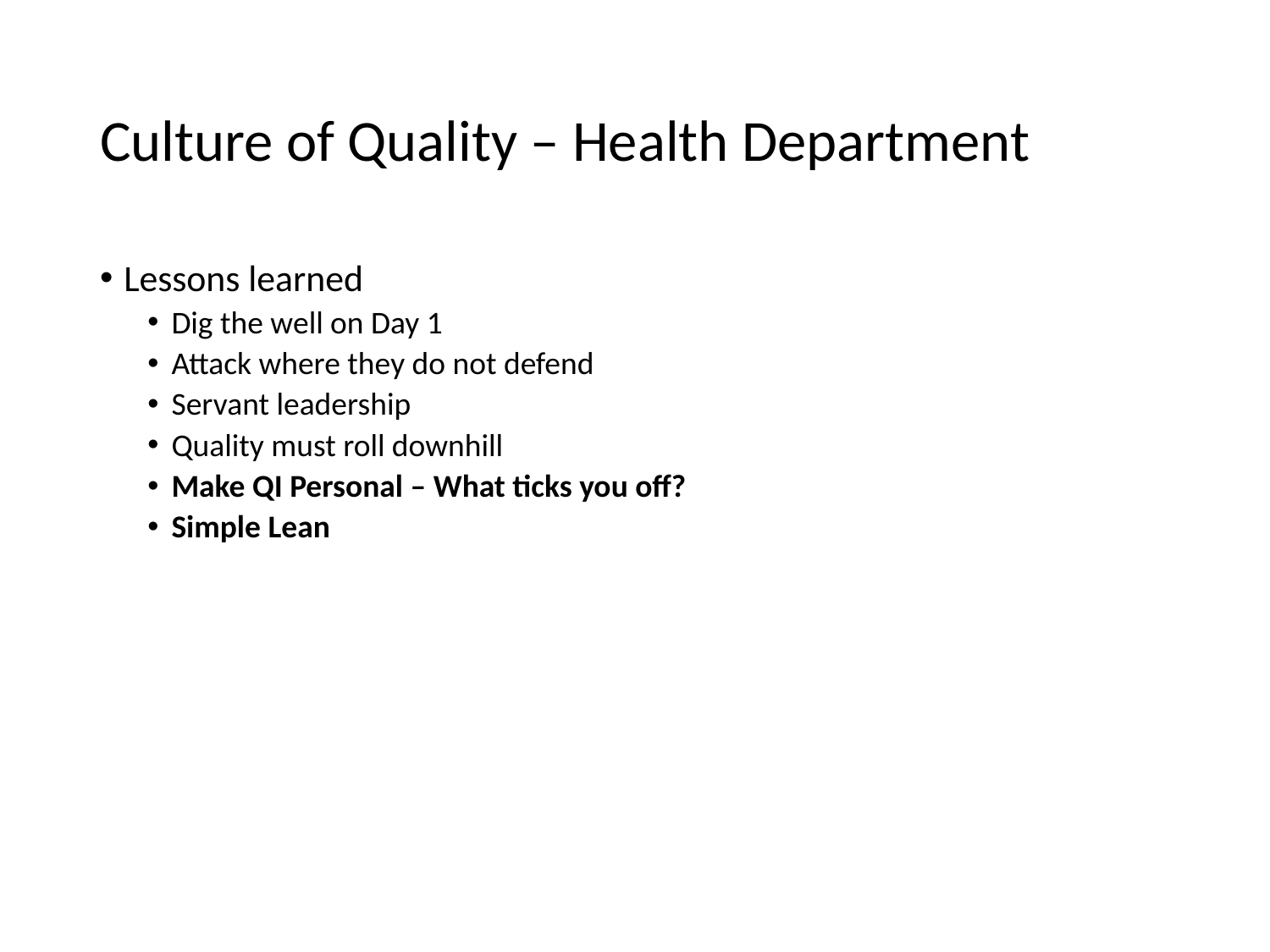

# Culture of Quality – Health Department
Lessons learned
Dig the well on Day 1
Attack where they do not defend
Servant leadership
Quality must roll downhill
Make QI Personal – What ticks you off?
Simple Lean